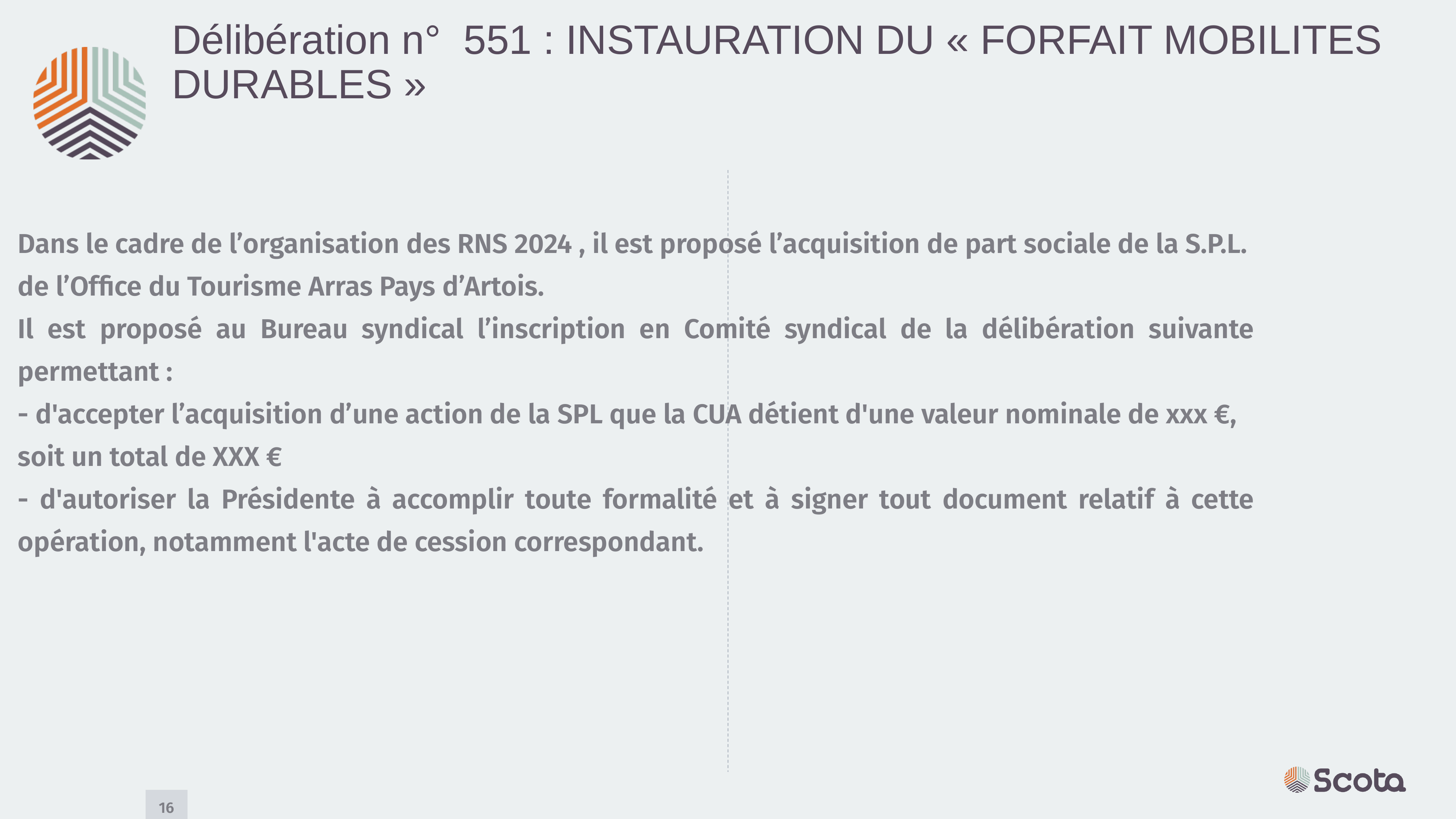

Délibération n°  551 : INSTAURATION DU « FORFAIT MOBILITES DURABLES »

Dans le cadre de l’organisation des RNS 2024 , il est proposé l’acquisition de part sociale de la S.P.L.  de l’Office du Tourisme Arras Pays d’Artois.
Il est proposé au Bureau syndical l’inscription en Comité syndical de la délibération suivante permettant :
- d'accepter l’acquisition d’une action de la SPL que la CUA détient d'une valeur nominale de xxx €,
soit un total de XXX €
- d'autoriser la Présidente à accomplir toute formalité et à signer tout document relatif à cette opération, notamment l'acte de cession correspondant.

16